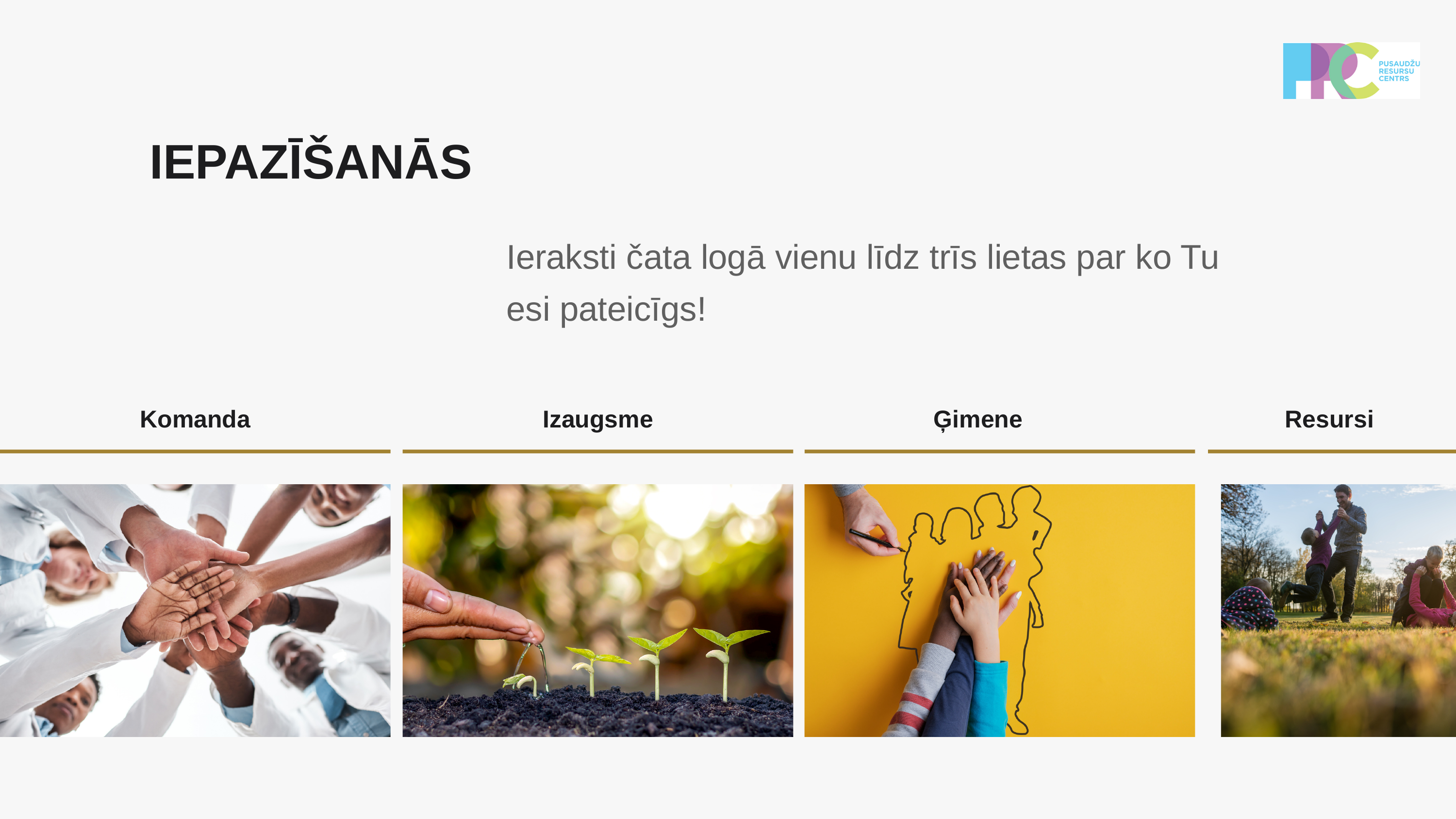

IEPAZĪŠANĀS
Ieraksti čata logā vienu līdz trīs lietas par ko Tu esi pateicīgs!
Komanda
Izaugsme
Ģimene
Resursi